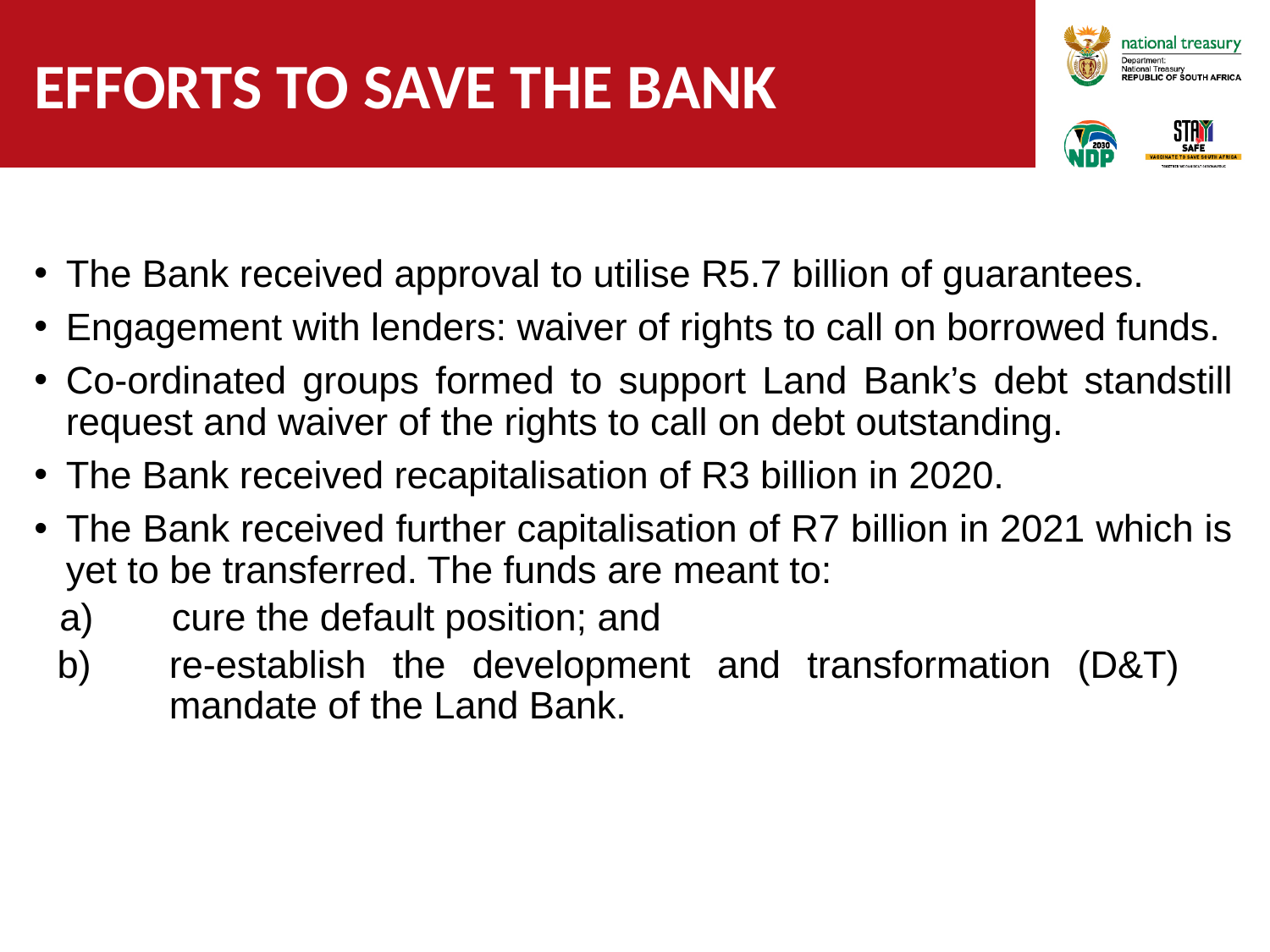

# Efforts to save the bank

The Bank received approval to utilise R5.7 billion of guarantees.
Engagement with lenders: waiver of rights to call on borrowed funds.
Co-ordinated groups formed to support Land Bank’s debt standstill request and waiver of the rights to call on debt outstanding.
The Bank received recapitalisation of R3 billion in 2020.
The Bank received further capitalisation of R7 billion in 2021 which is yet to be transferred. The funds are meant to:
 cure the default position; and
re-establish the development and transformation (D&T)   mandate of the Land Bank.